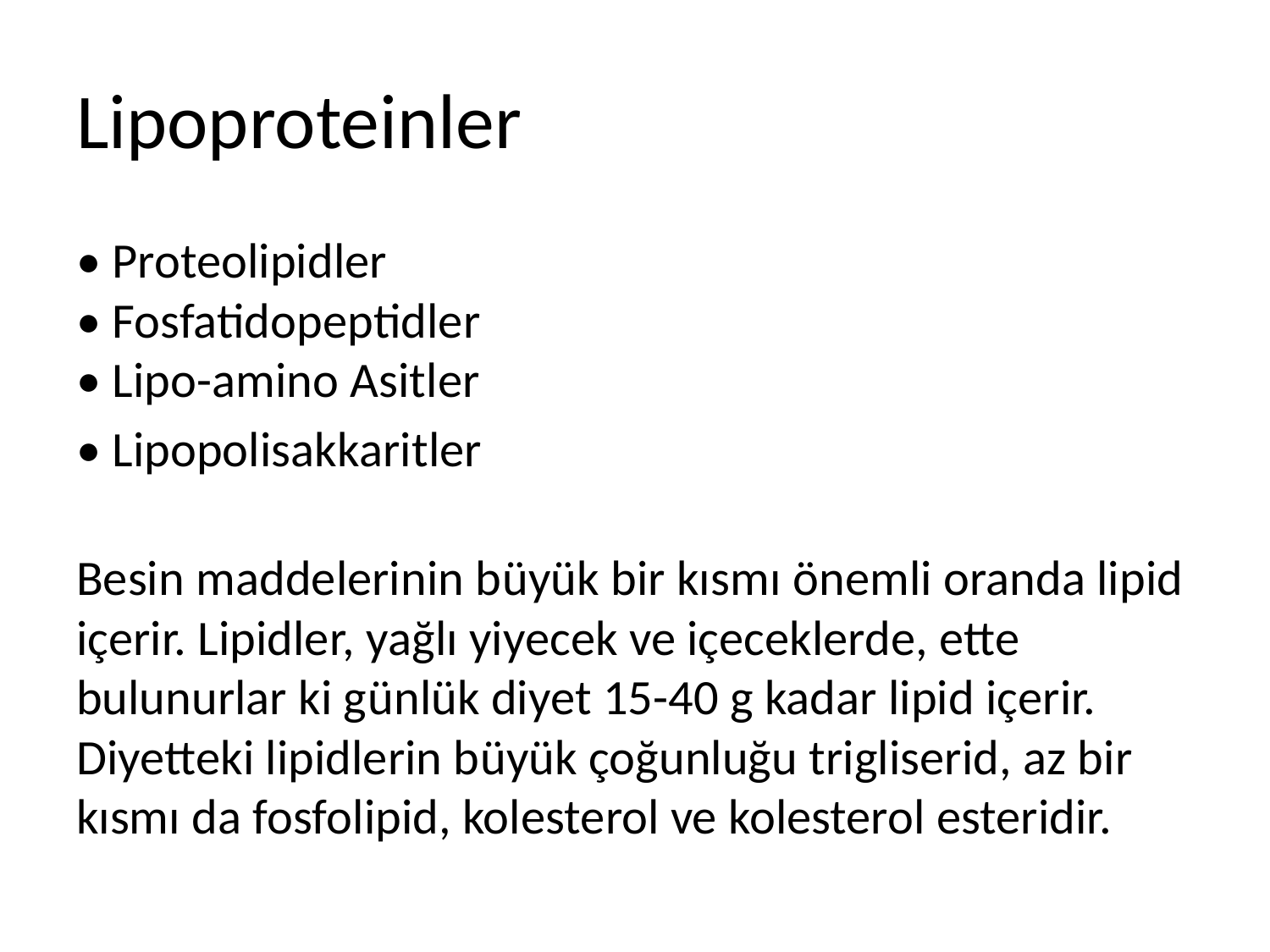

# Lipoproteinler
• Proteolipidler
• Fosfatidopeptidler
• Lipo-amino Asitler
• Lipopolisakkaritler
Besin maddelerinin büyük bir kısmı önemli oranda lipid içerir. Lipidler, yağlı yiyecek ve içeceklerde, ette bulunurlar ki günlük diyet 15-40 g kadar lipid içerir. Diyetteki lipidlerin büyük çoğunluğu trigliserid, az bir kısmı da fosfolipid, kolesterol ve kolesterol esteridir.